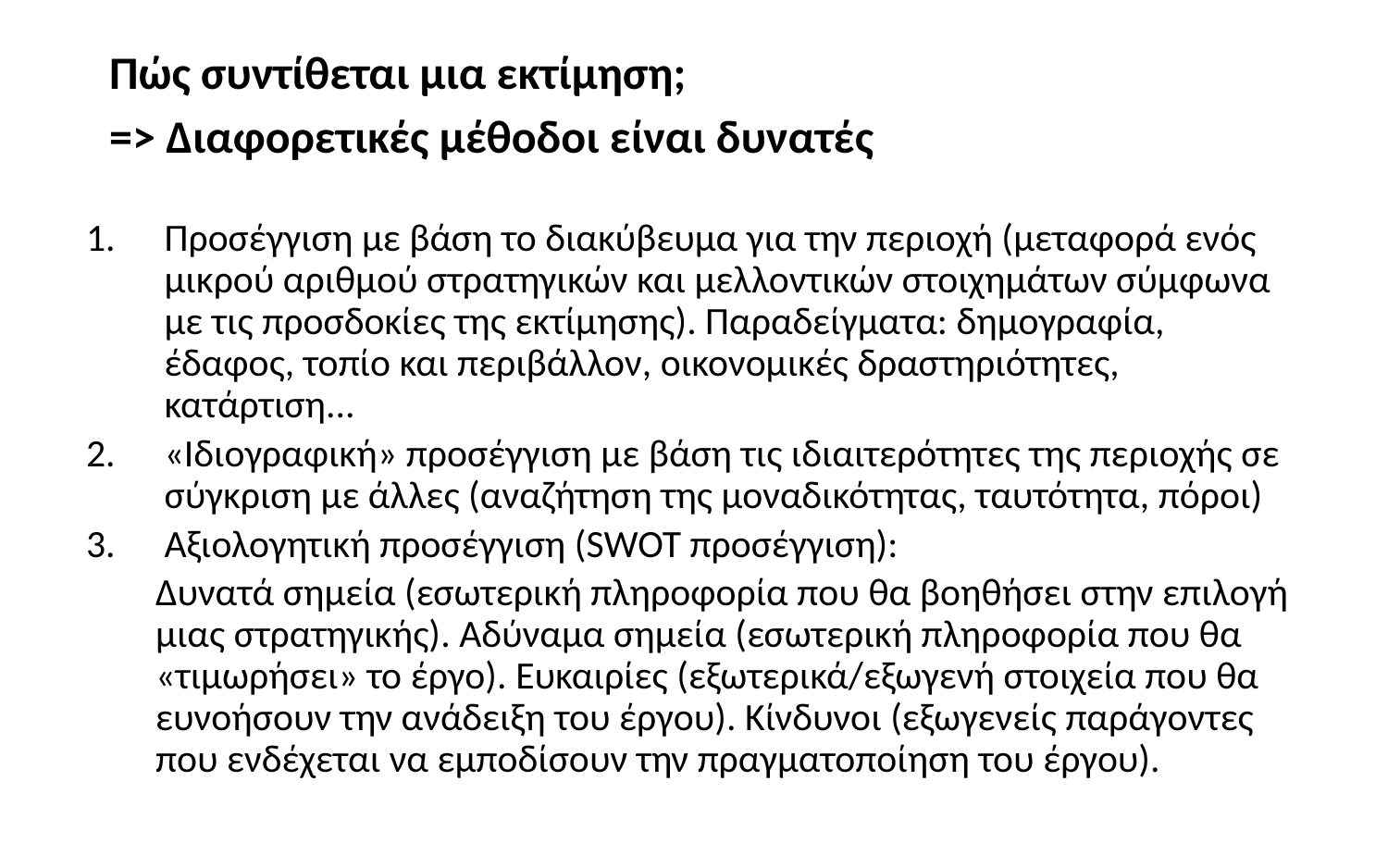

# Πώς συντίθεται μια εκτίμηση;
=> Διαφορετικές μέθοδοι είναι δυνατές
Προσέγγιση με βάση το διακύβευμα για την περιοχή (μεταφορά ενός μικρού αριθμού στρατηγικών και μελλοντικών στοιχημάτων σύμφωνα με τις προσδοκίες της εκτίμησης). Παραδείγματα: δημογραφία, έδαφος, τοπίο και περιβάλλον, οικονομικές δραστηριότητες, κατάρτιση...
«Ιδιογραφική» προσέγγιση με βάση τις ιδιαιτερότητες της περιοχής σε σύγκριση με άλλες (αναζήτηση της μοναδικότητας, ταυτότητα, πόροι)
Αξιολογητική προσέγγιση (SWOT προσέγγιση):
Δυνατά σημεία (εσωτερική πληροφορία που θα βοηθήσει στην επιλογή μιας στρατηγικής). Αδύναμα σημεία (εσωτερική πληροφορία που θα «τιμωρήσει» το έργο). Ευκαιρίες (εξωτερικά/εξωγενή στοιχεία που θα ευνοήσουν την ανάδειξη του έργου). Κίνδυνοι (εξωγενείς παράγοντες που ενδέχεται να εμποδίσουν την πραγματοποίηση του έργου).